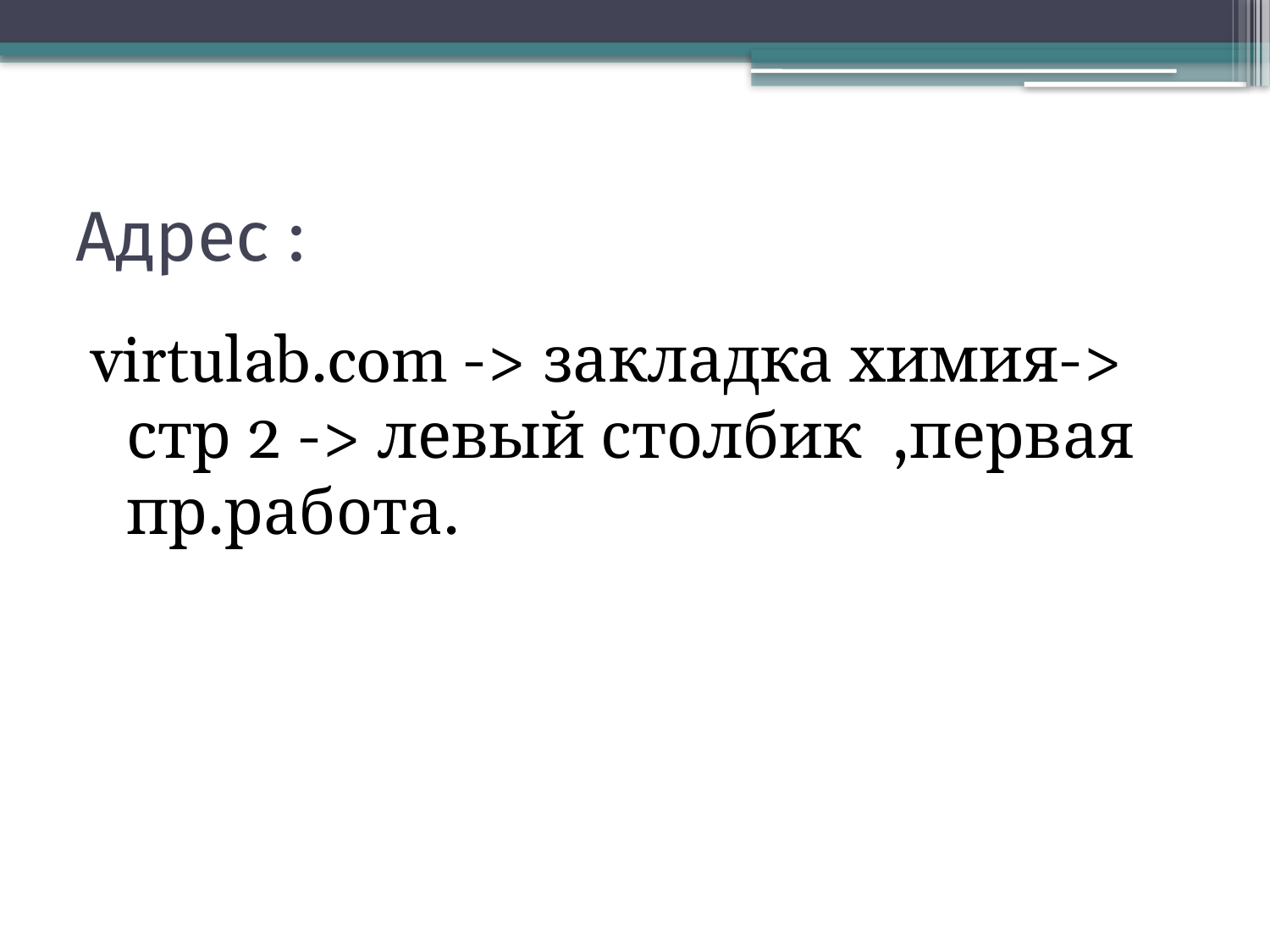

# Адрес :
virtulab.com -> закладка химия->  стр 2 -> левый столбик  ,первая пр.работа.